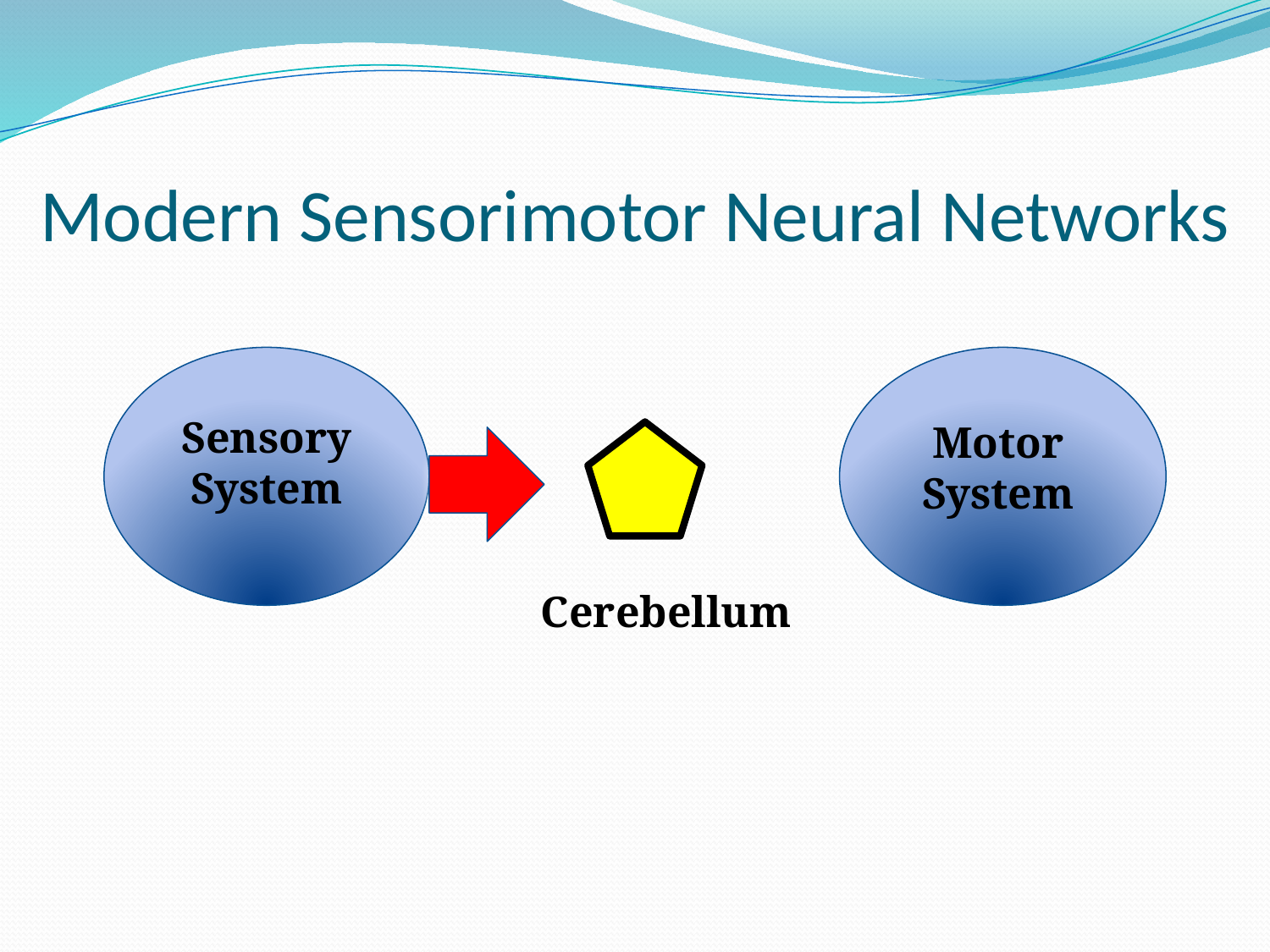

# Modern Sensorimotor Neural Networks

Motor
System

Sensory
System

Cerebellum